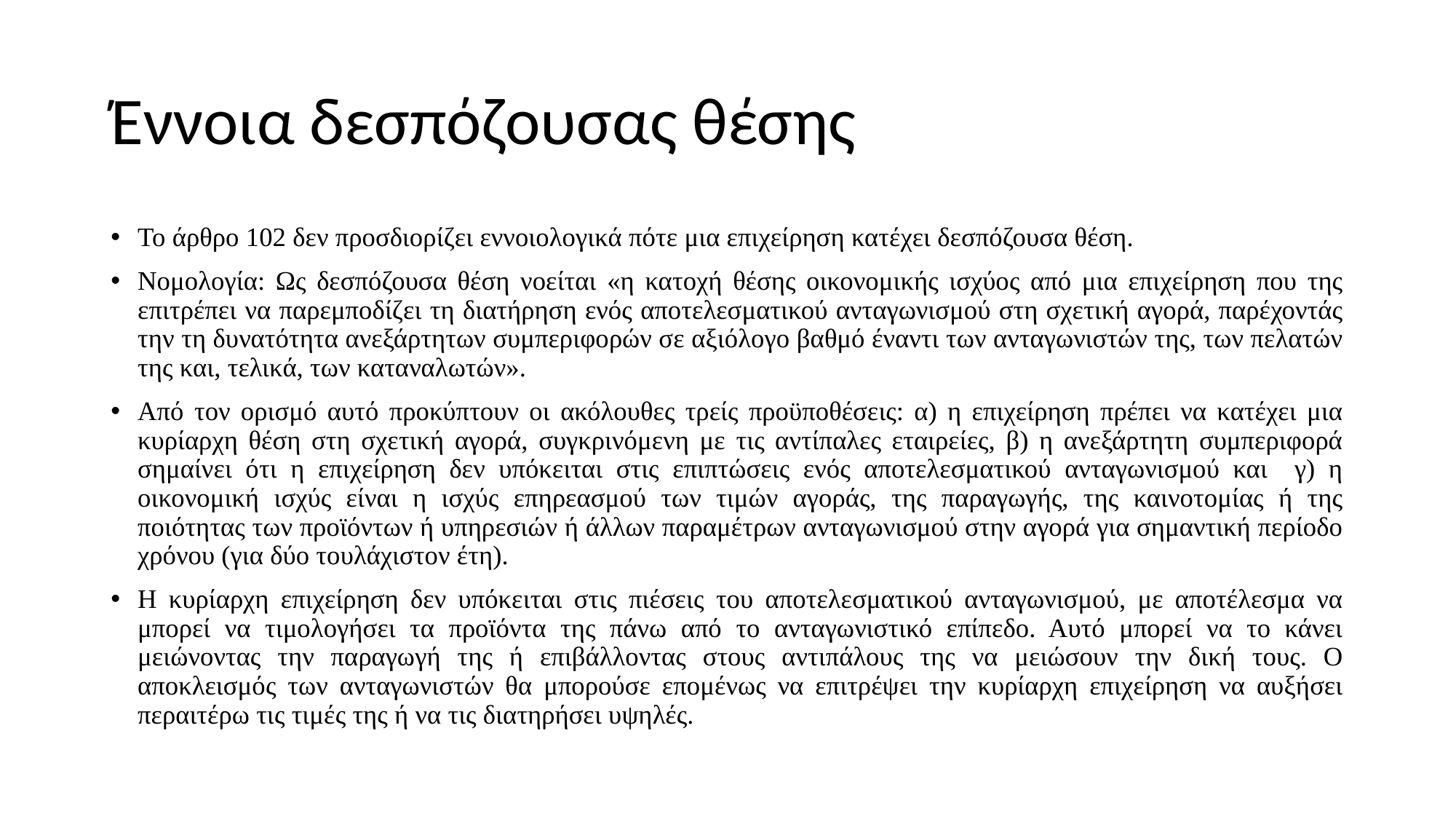

# Έννοια δεσπόζουσας θέσης
Το άρθρο 102 δεν προσδιορίζει εννοιολογικά πότε μια επιχείρηση κατέχει δεσπόζουσα θέση.
Νομολογία: Ως δεσπόζουσα θέση νοείται «η κατοχή θέσης οικονομικής ισχύος από μια επιχείρηση που της επιτρέπει να παρεμποδίζει τη διατήρηση ενός αποτελεσματικού ανταγωνισμού στη σχετική αγορά, παρέχοντάς την τη δυνατότητα ανεξάρτητων συμπεριφορών σε αξιόλογο βαθμό έναντι των ανταγωνιστών της, των πελατών της και, τελικά, των καταναλωτών».
Από τον ορισμό αυτό προκύπτουν οι ακόλουθες τρείς προϋποθέσεις: α) η επιχείρηση πρέπει να κατέχει μια κυρίαρχη θέση στη σχετική αγορά, συγκρινόμενη με τις αντίπαλες εταιρείες, β) η ανεξάρτητη συμπεριφορά σημαίνει ότι η επιχείρηση δεν υπόκειται στις επιπτώσεις ενός αποτελεσματικού ανταγωνισμού και  γ) η οικονομική ισχύς είναι η ισχύς επηρεασμού των τιμών αγοράς, της παραγωγής, της καινοτομίας ή της ποιότητας των προϊόντων ή υπηρεσιών ή άλλων παραμέτρων ανταγωνισμού στην αγορά για σημαντική περίοδο χρόνου (για δύο τουλάχιστον έτη).
Η κυρίαρχη επιχείρηση δεν υπόκειται στις πιέσεις του αποτελεσματικού ανταγωνισμού, με αποτέλεσμα να μπορεί να τιμολογήσει τα προϊόντα της πάνω από το ανταγωνιστικό επίπεδο. Αυτό μπορεί να το κάνει μειώνοντας την παραγωγή της ή επιβάλλοντας στους αντιπάλους της να μειώσουν την δική τους. Ο αποκλεισμός των ανταγωνιστών θα μπορούσε επομένως να επιτρέψει την κυρίαρχη επιχείρηση να αυξήσει περαιτέρω τις τιμές της ή να τις διατηρήσει υψηλές.